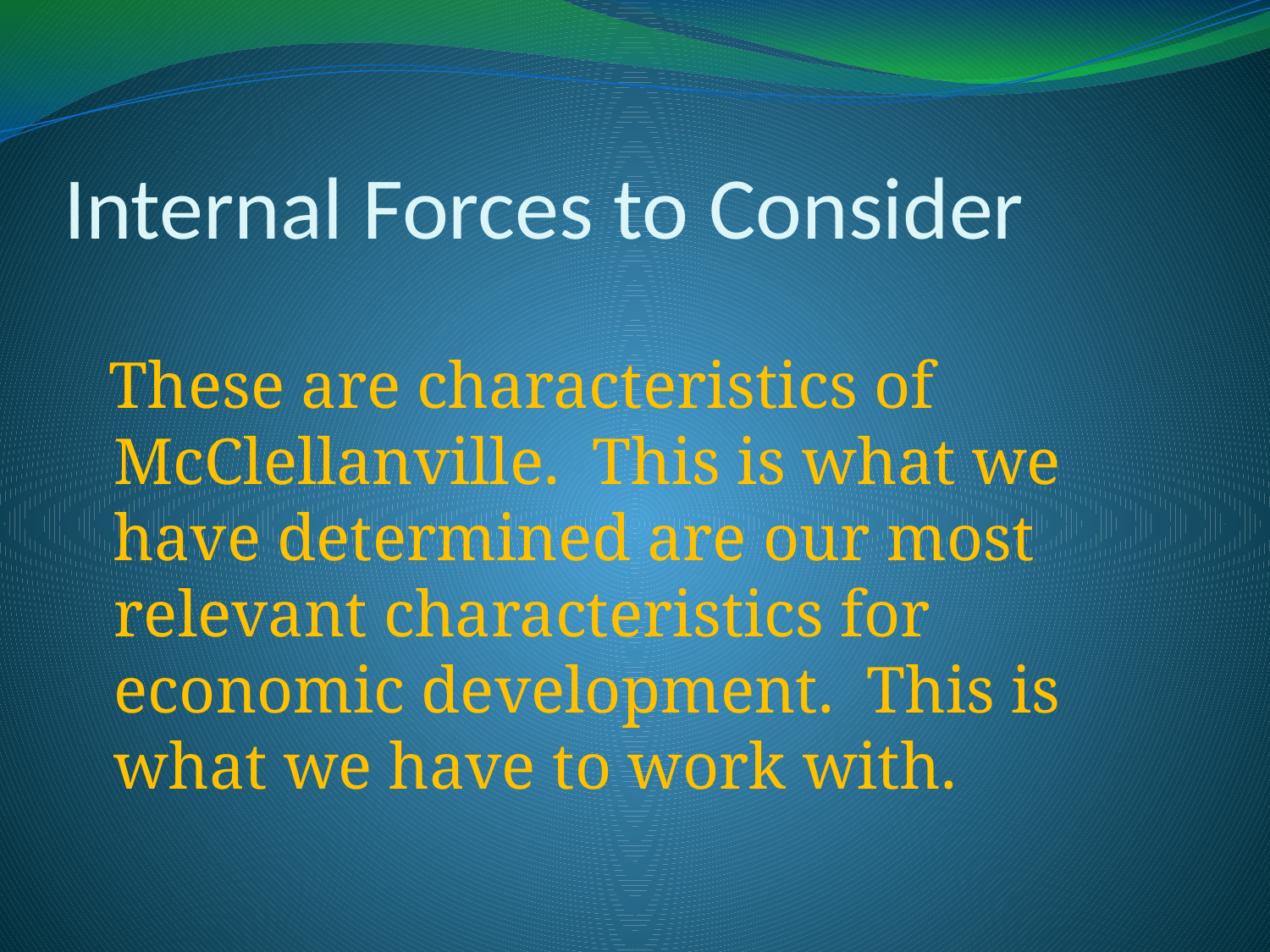

# Internal Forces to Consider
  These are characteristics of McClellanville.  This is what we have determined are our most relevant characteristics for economic development.  This is what we have to work with.